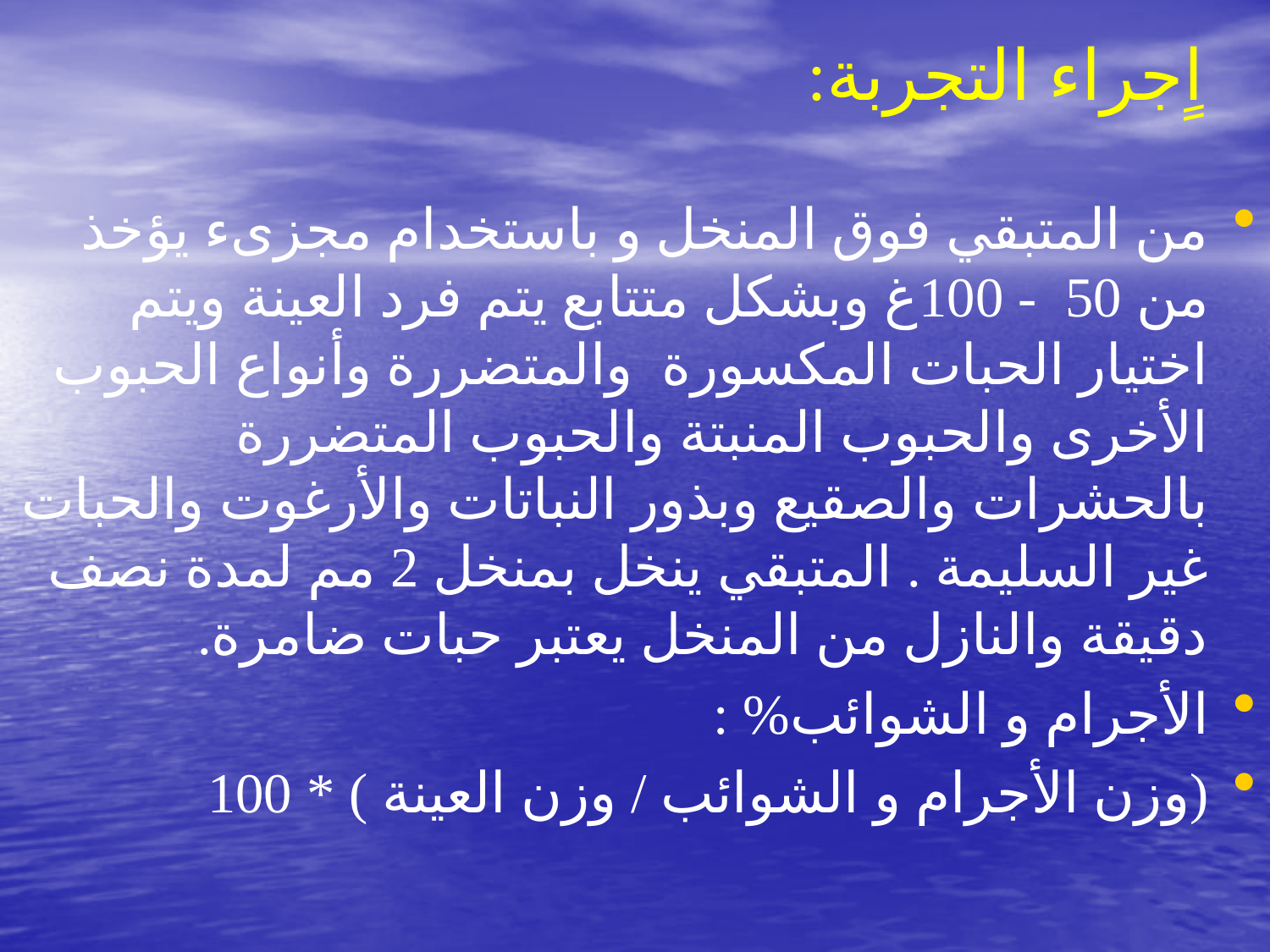

# اٍجراء التجربة:
من المتبقي فوق المنخل و باستخدام مجزىء يؤخذ من 50  - 100غ وبشكل متتابع يتم فرد العينة ويتم اختيار الحبات المكسورة  والمتضررة وأنواع الحبوب الأخرى والحبوب المنبتة والحبوب المتضررة بالحشرات والصقيع وبذور النباتات والأرغوت والحبات غير السليمة . المتبقي ينخل بمنخل 2 مم لمدة نصف دقيقة والنازل من المنخل يعتبر حبات ضامرة.
الأجرام و الشوائب% :
(وزن الأجرام و الشوائب / وزن العينة ) * 100